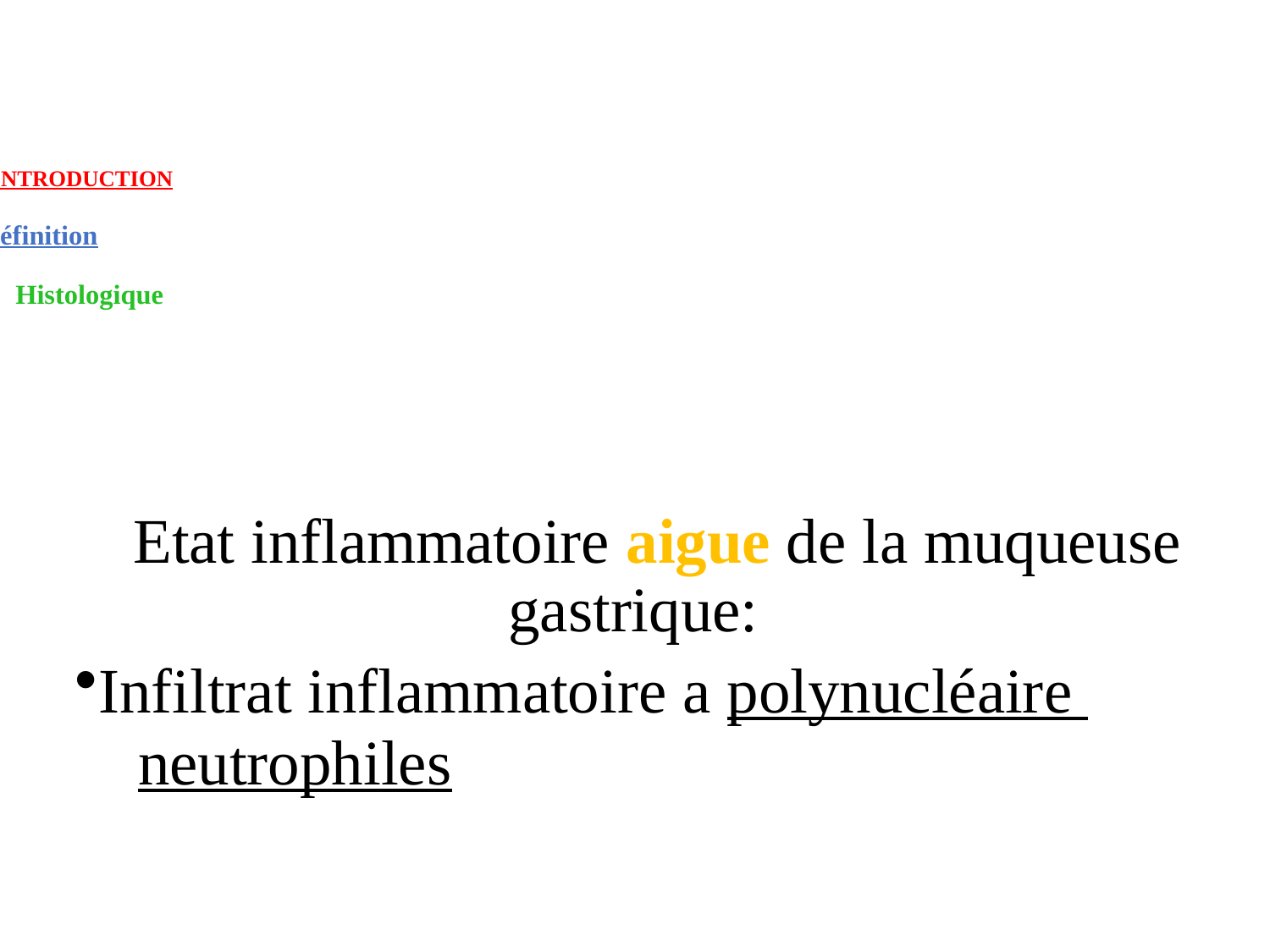

# INTRODUCTION 1. Définition Histologique
   Etat inflammatoire aigue de la muqueuse gastrique:

Infiltrat inflammatoire a polynucléaire

    neutrophiles